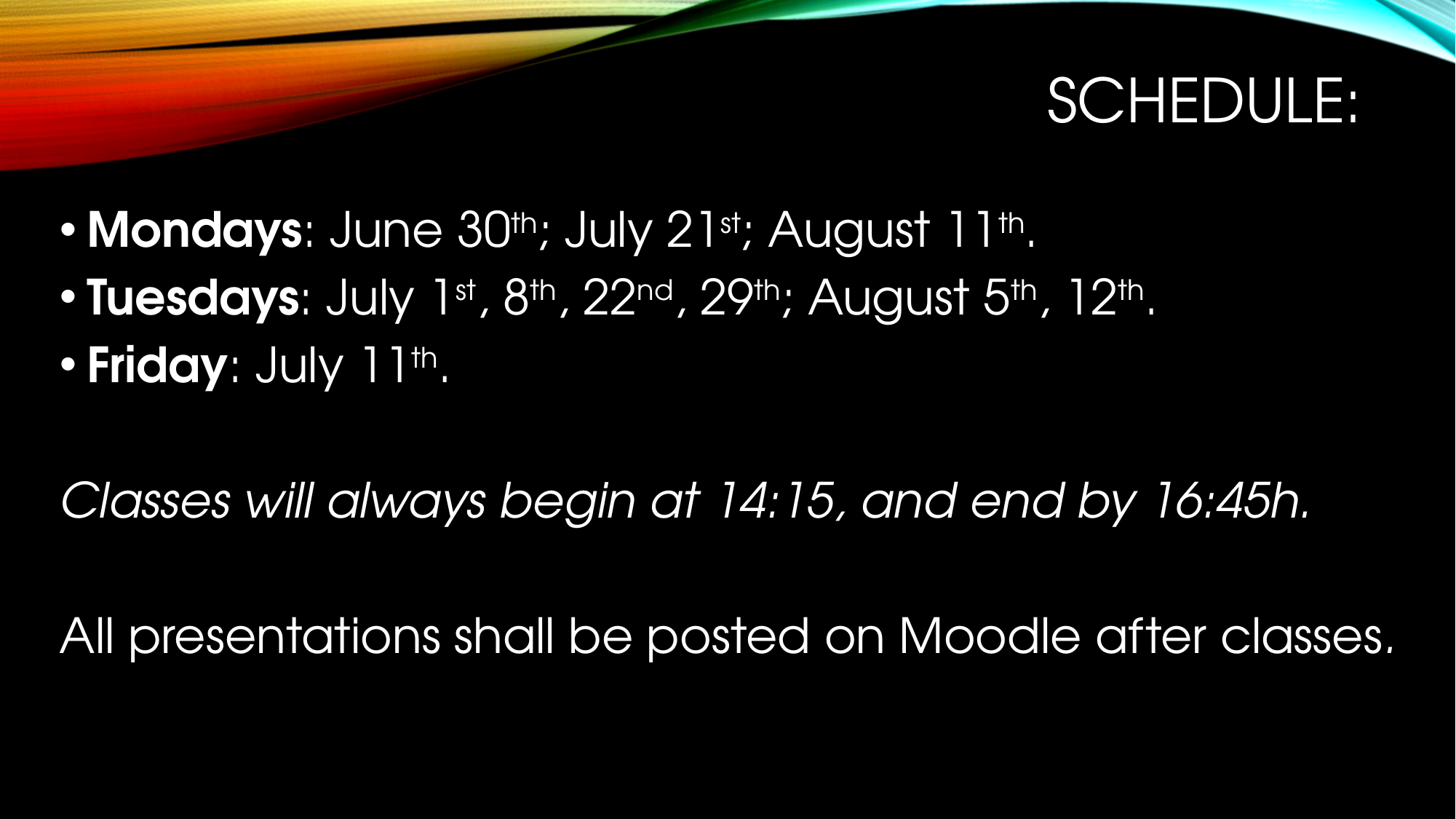

# SCHEDULE:
Mondays: June 30th; July 21st; August 11th.
Tuesdays: July 1st, 8th, 22nd, 29th; August 5th, 12th.
Friday: July 11th.

Classes will always begin at 14:15, and end by 16:45h.

All presentations shall be posted on Moodle after classes.